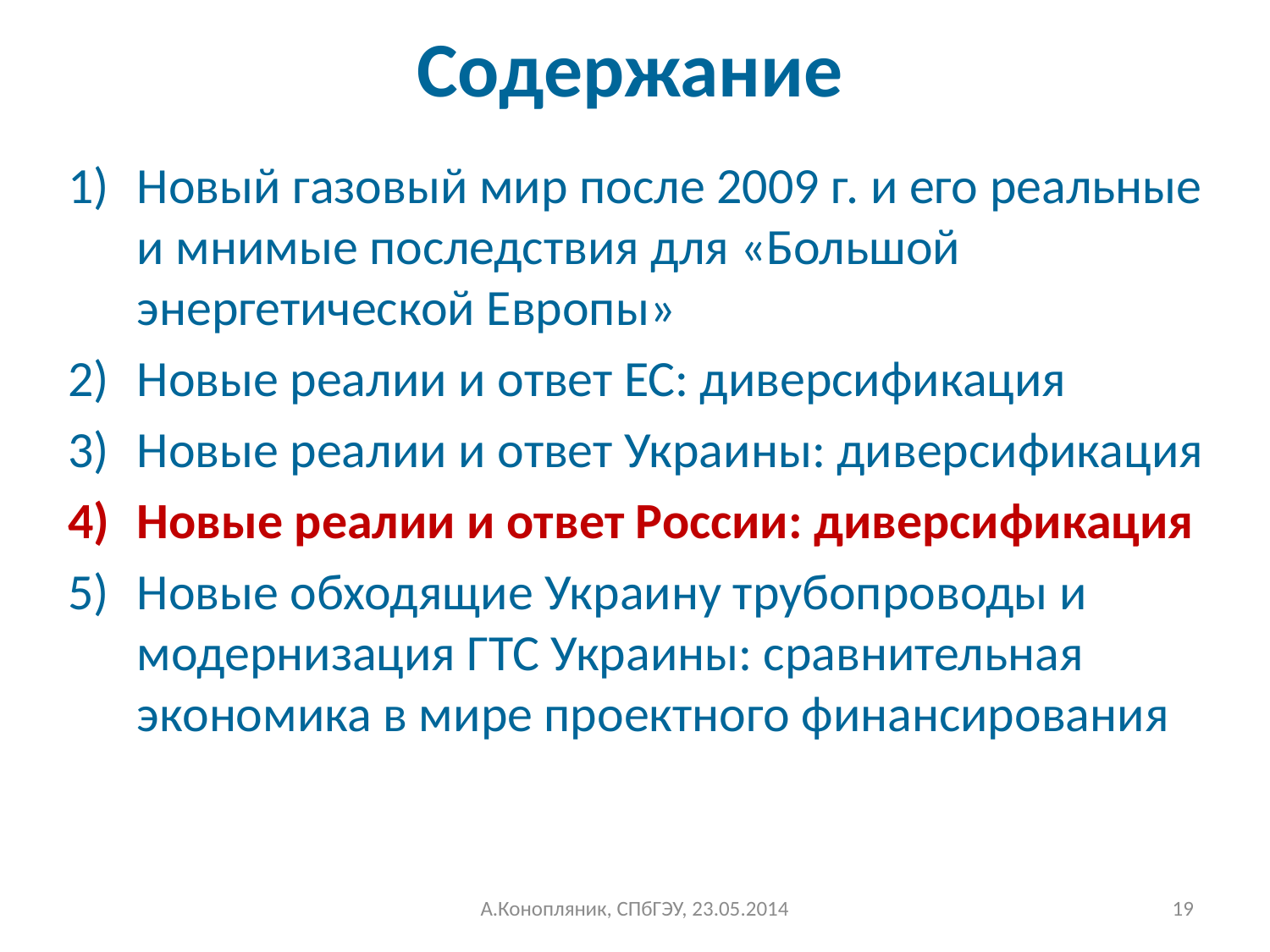

# Содержание
Новый газовый мир после 2009 г. и его реальные и мнимые последствия для «Большой энергетической Европы»
Новые реалии и ответ ЕС: диверсификация
Новые реалии и ответ Украины: диверсификация
Новые реалии и ответ России: диверсификация
Новые обходящие Украину трубопроводы и модернизация ГТС Украины: сравнительная экономика в мире проектного финансирования

А.Конопляник, СПбГЭУ, 23.05.2014
19